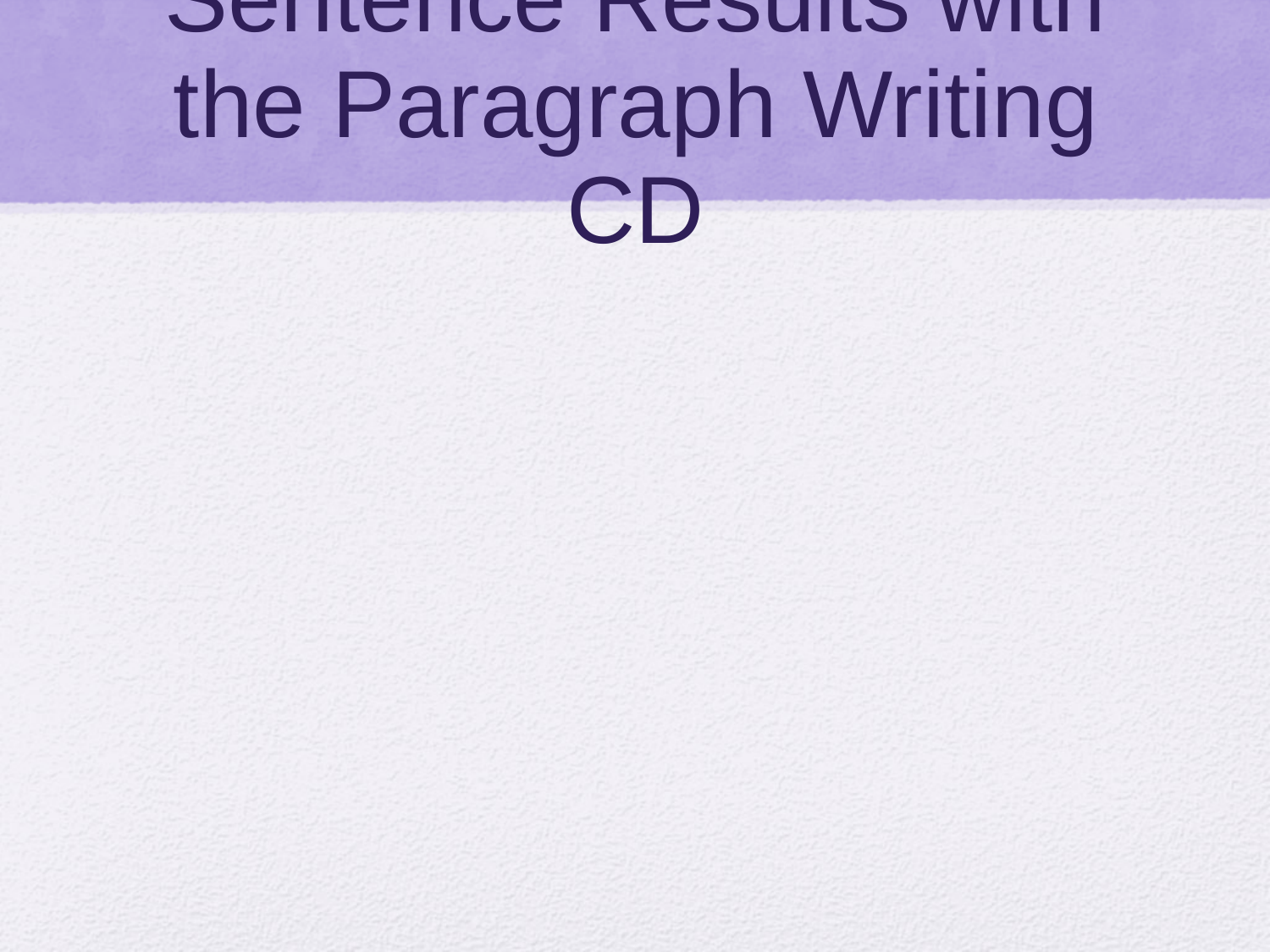

# Sentence Results with the Paragraph Writing CD